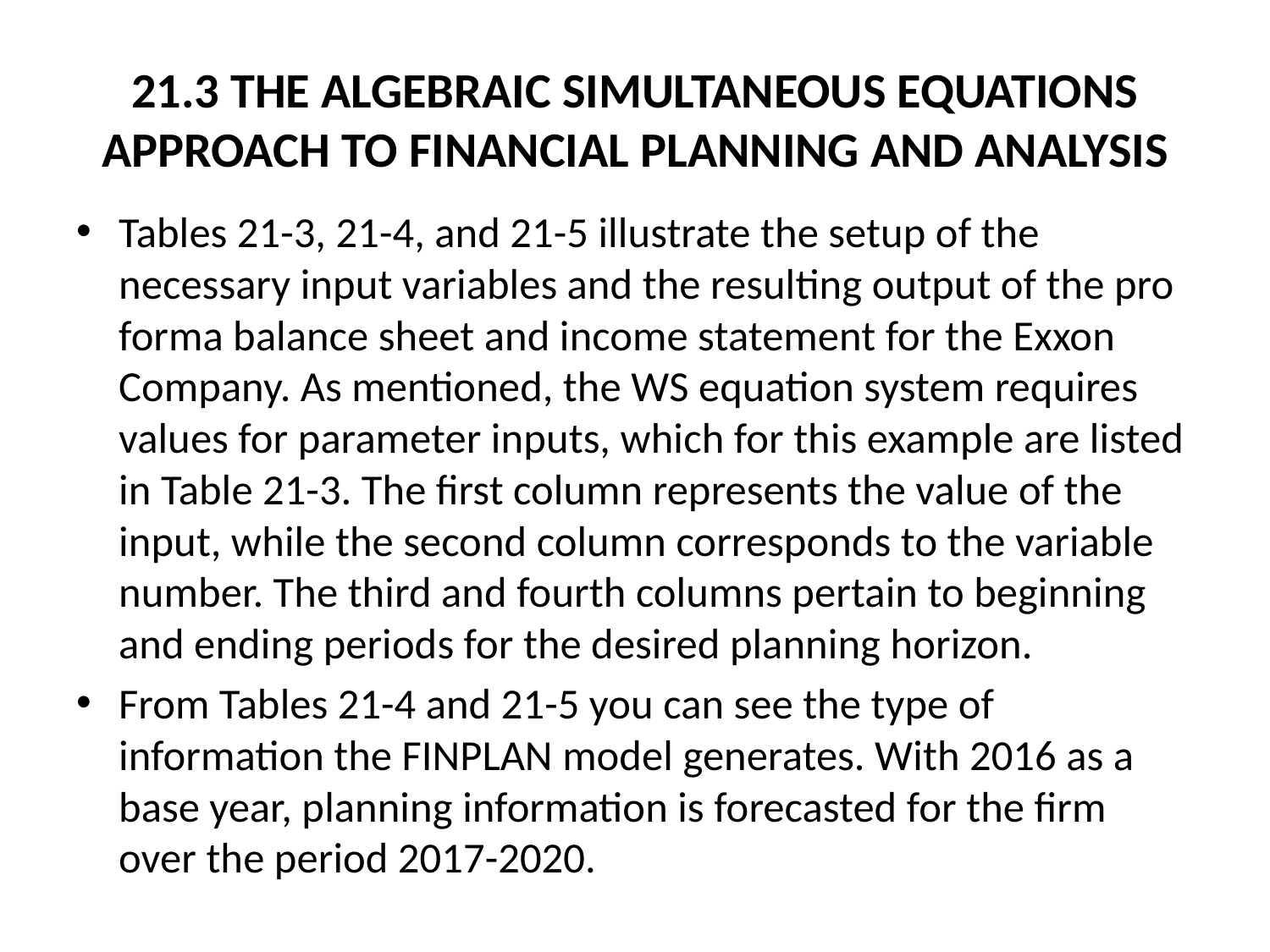

# 21.3 THE ALGEBRAIC SIMULTANEOUS EQUATIONS APPROACH TO FINANCIAL PLANNING AND ANALYSIS
Tables 21-3, 21-4, and 21-5 illustrate the setup of the necessary input variables and the resulting output of the pro forma balance sheet and income statement for the Exxon Company. As mentioned, the WS equation system requires values for parameter inputs, which for this example are listed in Table 21-3. The first column represents the value of the input, while the second column corresponds to the variable number. The third and fourth columns pertain to beginning and ending periods for the desired planning horizon.
From Tables 21-4 and 21-5 you can see the type of information the FINPLAN model generates. With 2016 as a base year, planning information is forecasted for the firm over the period 2017-2020.